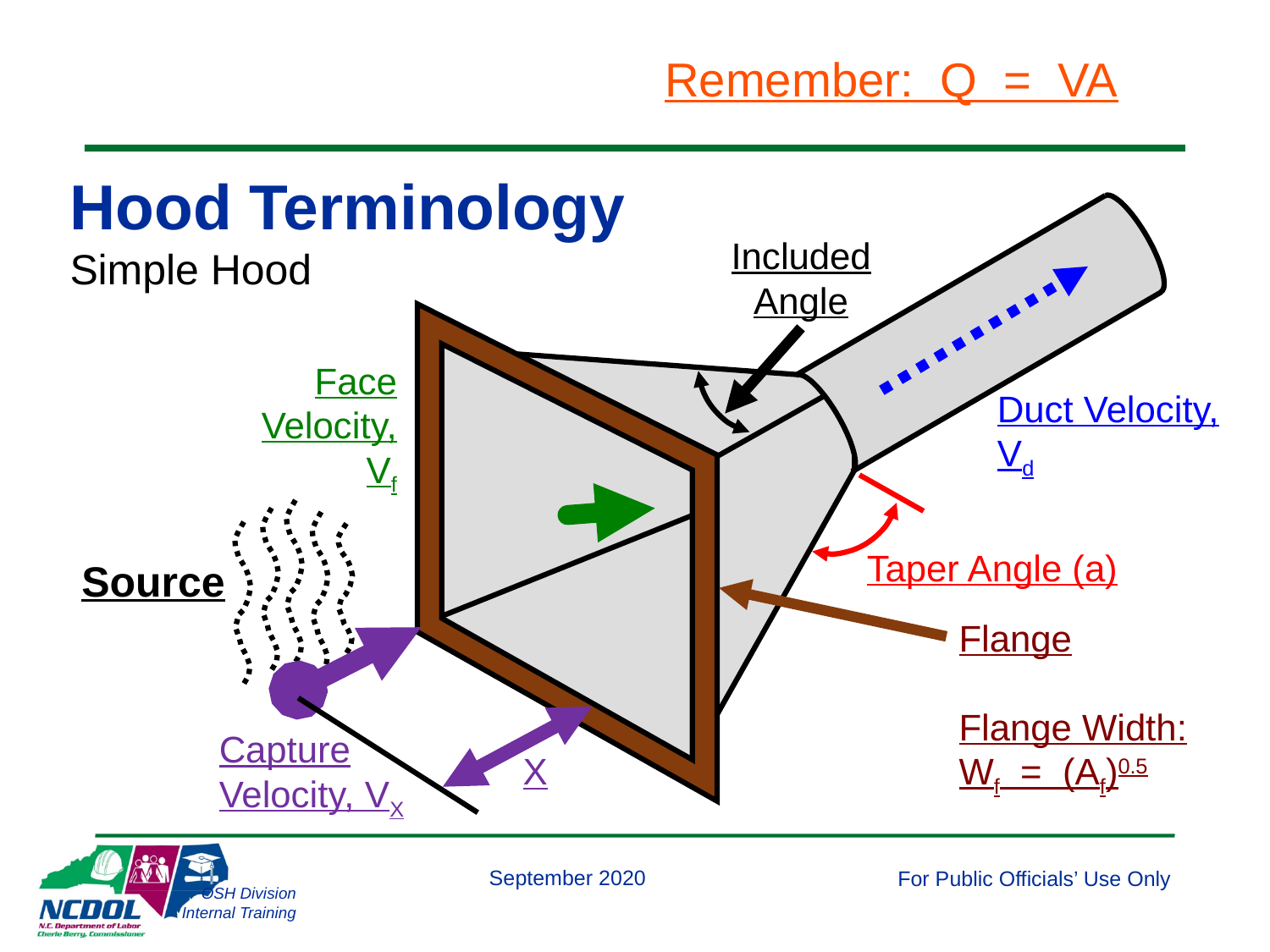

18
Remember:  Q  =  VA
# Hood Terminology Simple Hood
Included Angle

Face Velocity, Vf

Duct Velocity, Vd

Taper Angle (a)
Source
Flange

Flange Width:
Wf  =  (Af)0.5
Capture
Velocity, VX
X